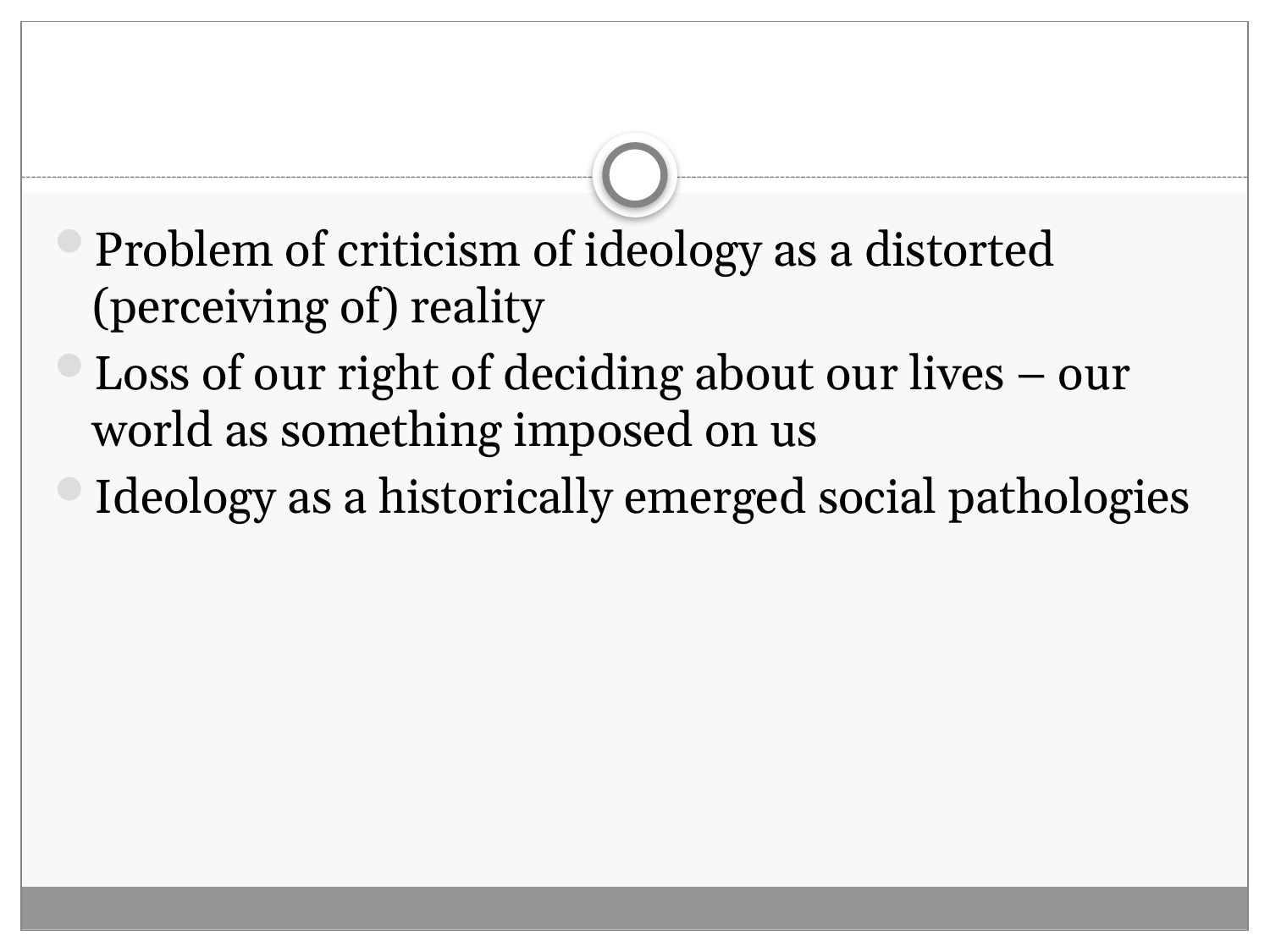

#
Problem of criticism of ideology as a distorted (perceiving of) reality
Loss of our right of deciding about our lives – our world as something imposed on us
Ideology as a historically emerged social pathologies